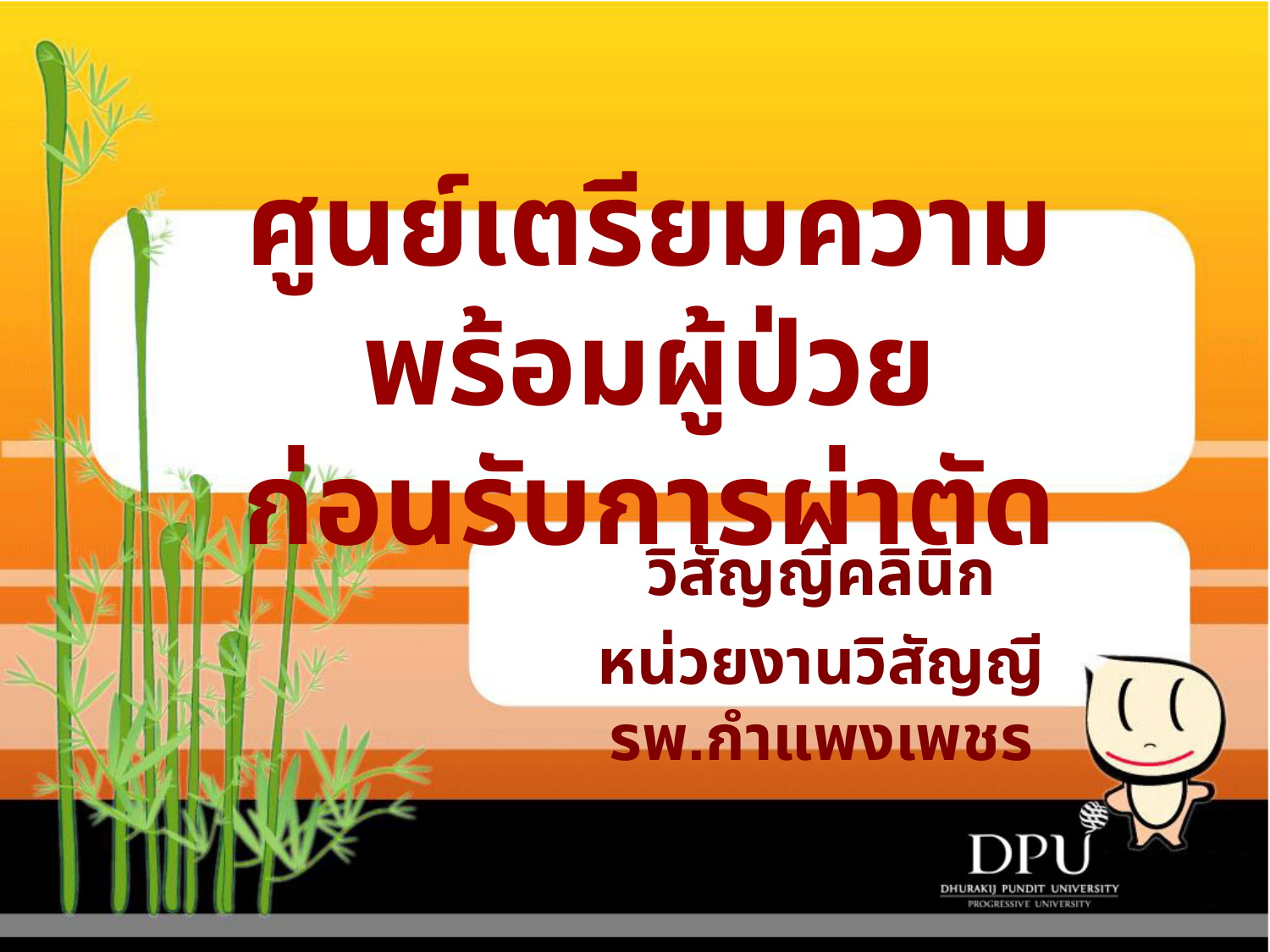

# ศูนย์เตรียมความพร้อมผู้ป่วย ก่อนรับการผ่าตัด
วิสัญญีคลินิก
หน่วยงานวิสัญญี รพ.กำแพงเพชร